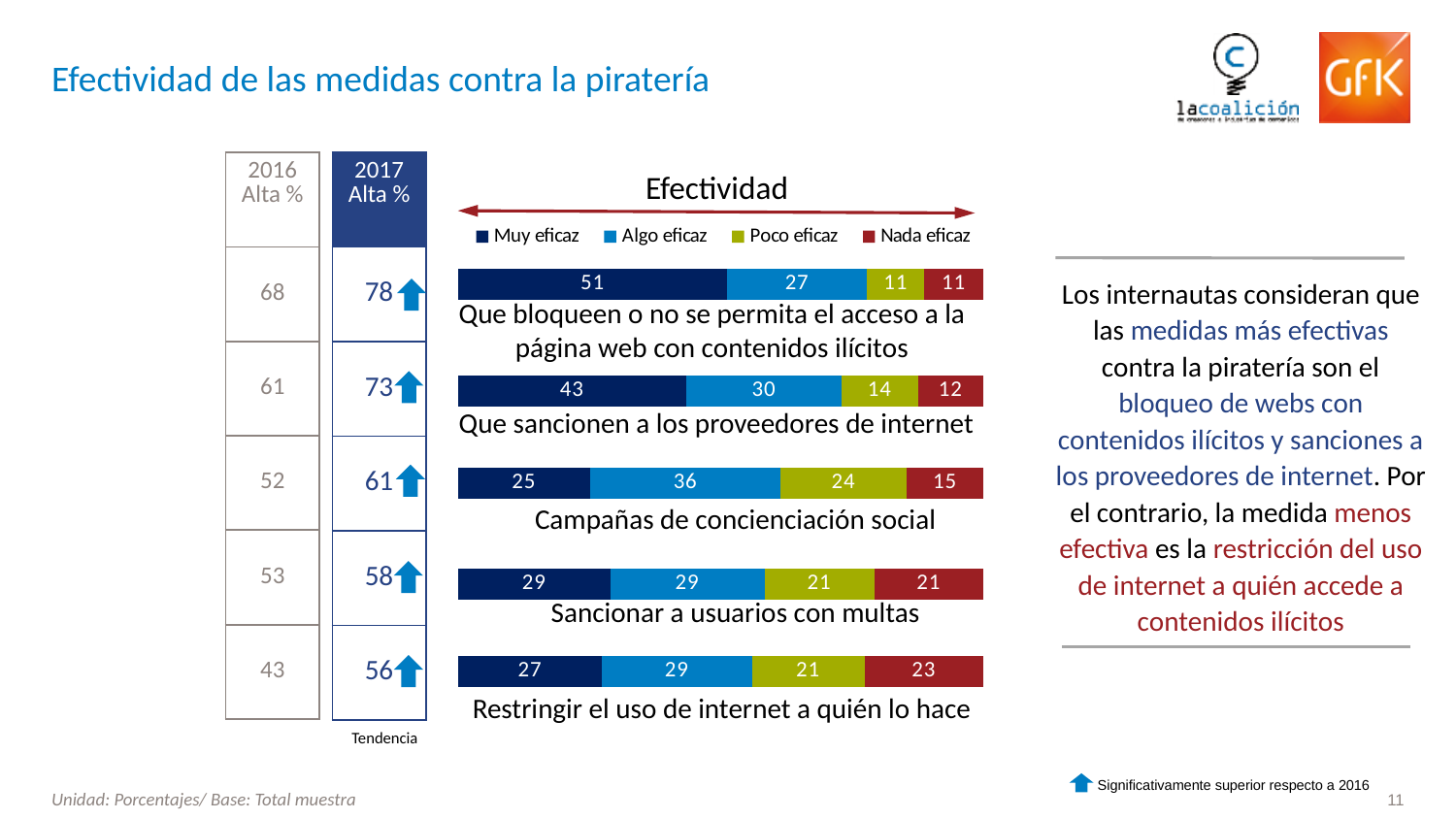

# Efectividad de las medidas contra la piratería
| 2016 Alta % |
| --- |
| 68 |
| 61 |
| 52 |
| 53 |
| 43 |
| 2017 Alta % |
| --- |
| 78 |
| 73 |
| 61 |
| 58 |
| 56 |
Efectividad

### Chart

| Category | Muy eficaz | Algo eficaz | Poco eficaz | Nada eficaz |
|---|---|---|---|---|
|  | None | None | None | None |
| Que cierren el acceso a la página de contenidos  | 51.264341609383905 | 26.58976659848724 | 10.925146818223318 | 11.220744973905525 |
Los internautas consideran que las medidas más efectivas contra la piratería son el bloqueo de webs con contenidos ilícitos y sanciones a los proveedores de internet. Por el contrario, la medida menos efectiva es la restricción del uso de internet a quién accede a contenidos ilícitos

Que bloqueen o no se permita el acceso a la página web con contenidos ilícitos

### Chart

| Category | Muy eficaz | Algo eficaz | Poco eficaz | Nada eficaz |
|---|---|---|---|---|
|  | None | None | None | None |
| Que cierren el acceso a la página de contenidos  | 43.36477063621376 | 29.699820557887467 | 14.458322548914198 | 12.477086256984563 |
Que sancionen a los proveedores de internet

### Chart

| Category | Muy eficaz | Algo eficaz | Poco eficaz | Nada eficaz |
|---|---|---|---|---|
|  | None | None | None | None |
| Que cierren el acceso a la página de contenidos  | 25.166650761422932 | 36.25949943153344 | 23.964521481266583 | 14.609328325777039 |
Campañas de concienciación social

### Chart

| Category | Muy eficaz | Algo eficaz | Poco eficaz | Nada eficaz |
|---|---|---|---|---|
|  | None | None | None | None |
| Que cierren el acceso a la página de contenidos  | 28.969166547176027 | 29.373377848966097 | 20.875134070701673 | 20.782321533156196 |
Sancionar a usuarios con multas

### Chart

| Category | Muy eficaz | Algo eficaz | Poco eficaz | Nada eficaz |
|---|---|---|---|---|
|  | None | None | None | None |
| Que cierren el acceso a la página de contenidos  | 27.369540448241935 | 28.55517932184468 | 21.47223078135807 | 22.60304944855532 |
Restringir el uso de internet a quién lo hace
Tendencia

Significativamente superior respecto a 2016

Unidad: Porcentajes/ Base: Total muestra